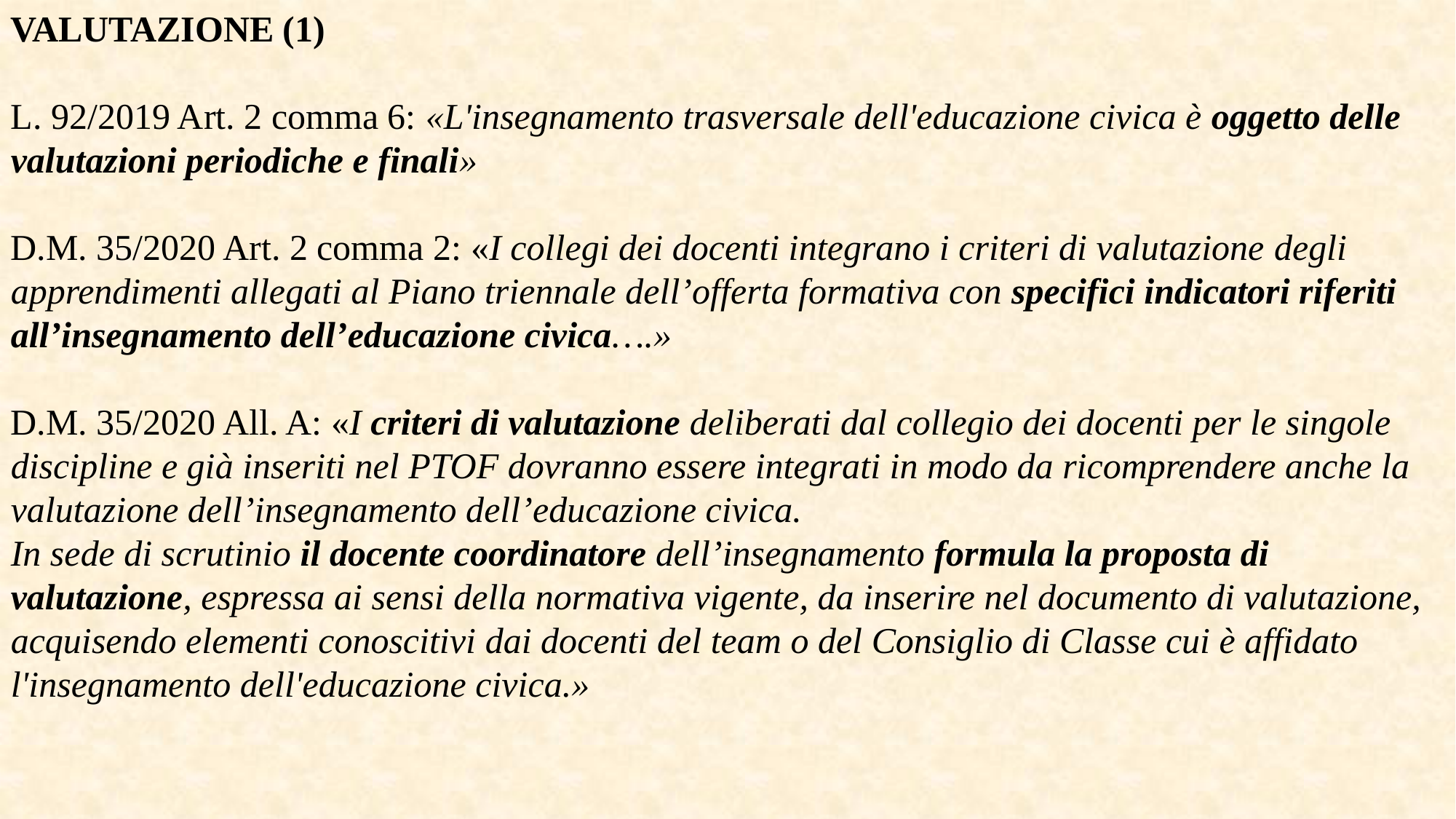

VALUTAZIONE (1)

L. 92/2019 Art. 2 comma 6: «L'insegnamento trasversale dell'educazione civica è oggetto delle valutazioni periodiche e finali»

D.M. 35/2020 Art. 2 comma 2: «I collegi dei docenti integrano i criteri di valutazione degli apprendimenti allegati al Piano triennale dell’offerta formativa con specifici indicatori riferiti all’insegnamento dell’educazione civica….»

D.M. 35/2020 All. A: «I criteri di valutazione deliberati dal collegio dei docenti per le singole discipline e già inseriti nel PTOF dovranno essere integrati in modo da ricomprendere anche la valutazione dell’insegnamento dell’educazione civica.
In sede di scrutinio il docente coordinatore dell’insegnamento formula la proposta di valutazione, espressa ai sensi della normativa vigente, da inserire nel documento di valutazione, acquisendo elementi conoscitivi dai docenti del team o del Consiglio di Classe cui è affidato l'insegnamento dell'educazione civica.»